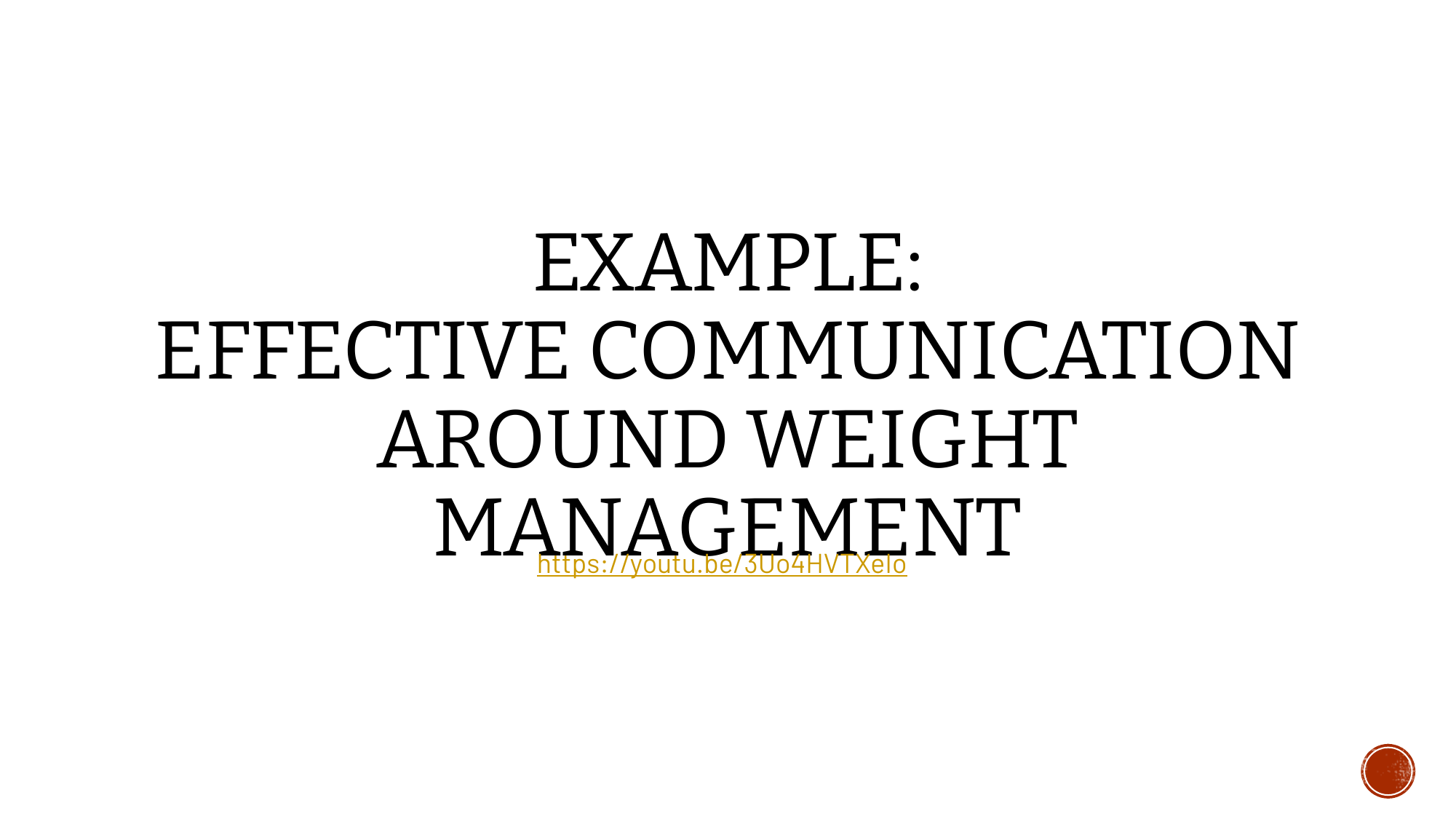

# Example: effective communication around weight management
https://youtu.be/3Uo4HVTXeIo